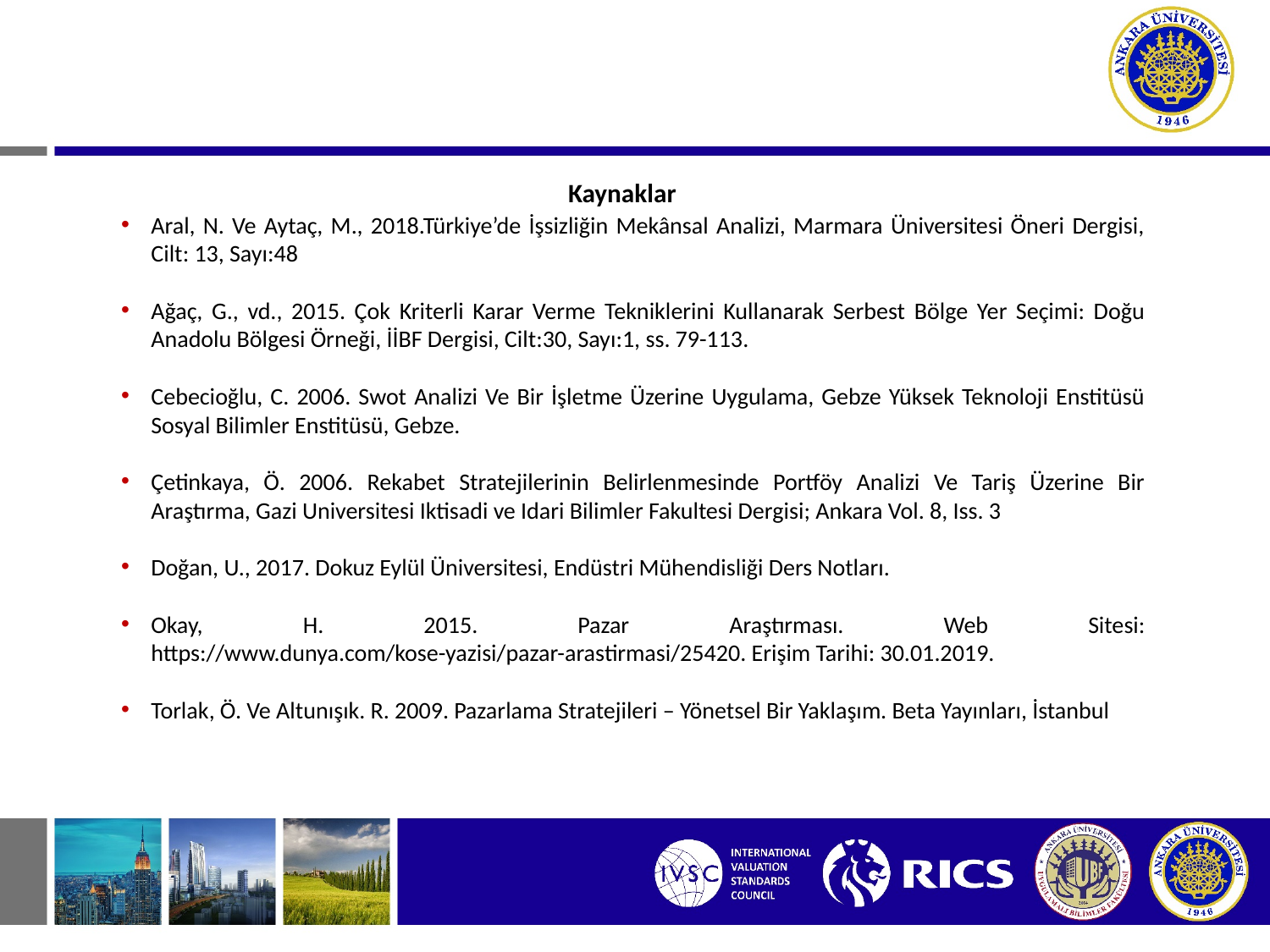

Kaynaklar
Aral, N. Ve Aytaç, M., 2018.Türkiye’de İşsizliğin Mekânsal Analizi, Marmara Üniversitesi Öneri Dergisi, Cilt: 13, Sayı:48

Ağaç, G., vd., 2015. Çok Kriterli Karar Verme Tekniklerini Kullanarak Serbest Bölge Yer Seçimi: Doğu Anadolu Bölgesi Örneği, İİBF Dergisi, Cilt:30, Sayı:1, ss. 79-113.

Cebecioğlu, C. 2006. Swot Analizi Ve Bir İşletme Üzerine Uygulama, Gebze Yüksek Teknoloji Enstitüsü Sosyal Bilimler Enstitüsü, Gebze.

Çetinkaya, Ö. 2006. Rekabet Stratejilerinin Belirlenmesinde Portföy Analizi Ve Tariş Üzerine Bir Araştırma, Gazi Universitesi Iktisadi ve Idari Bilimler Fakultesi Dergisi; Ankara Vol. 8, Iss. 3

Doğan, U., 2017. Dokuz Eylül Üniversitesi, Endüstri Mühendisliği Ders Notları.

Okay, H. 2015. Pazar Araştırması. Web Sitesi: https://www.dunya.com/kose-yazisi/pazar-arastirmasi/25420. Erişim Tarihi: 30.01.2019.

Torlak, Ö. Ve Altunışık. R. 2009. Pazarlama Stratejileri – Yönetsel Bir Yaklaşım. Beta Yayınları, İstanbul